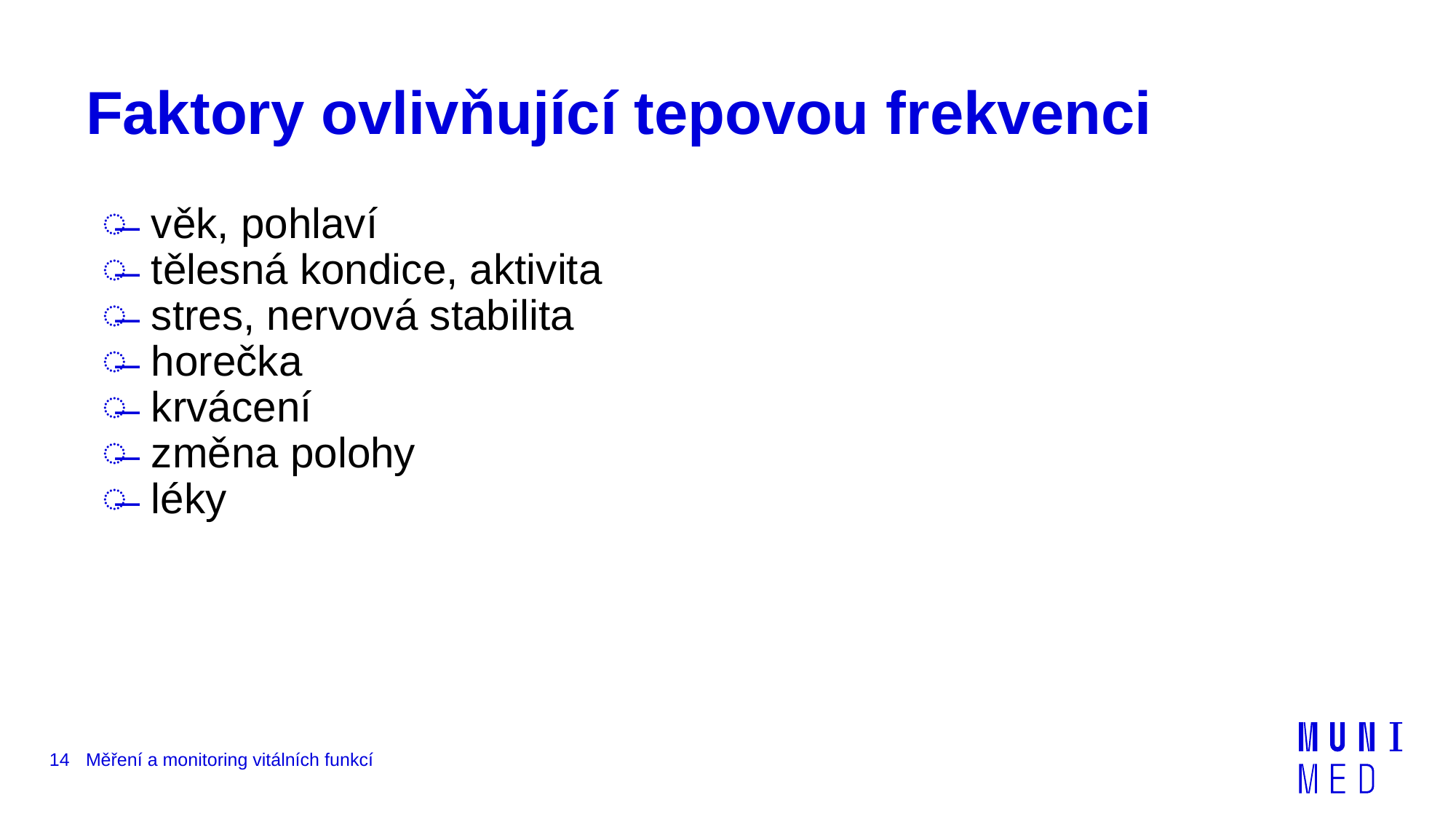

# Faktory ovlivňující tepovou frekvenci
věk, pohlaví
tělesná kondice, aktivita
stres, nervová stabilita
horečka
krvácení
změna polohy
léky

14
Měření a monitoring vitálních funkcí